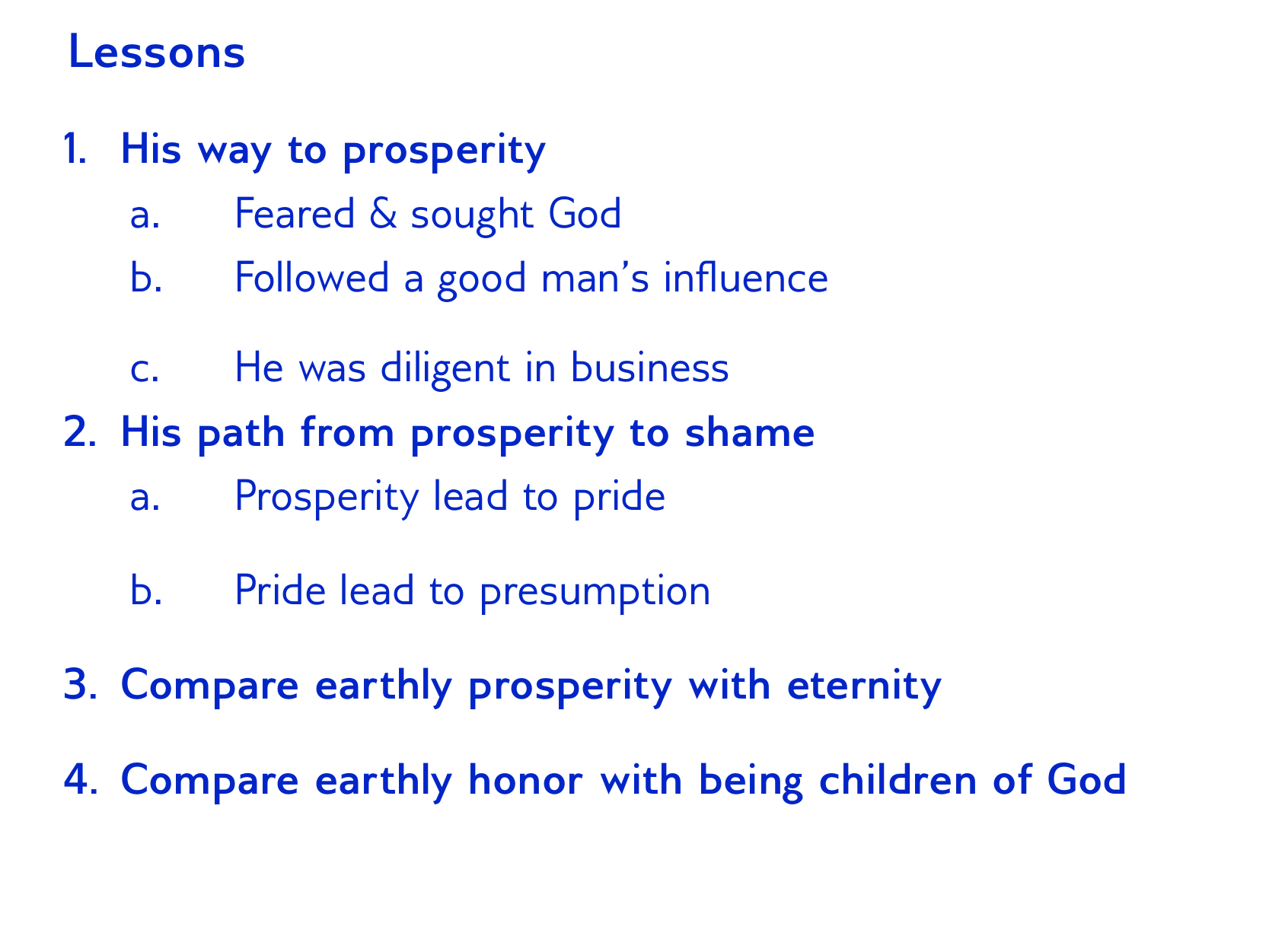

# Lessons
1.	His way to prosperity
a.	Feared & sought God
b.	Followed a good man’s influence
c.	He was diligent in business
2.	His path from prosperity to shame
a.	Prosperity lead to pride
b.	Pride lead to presumption
3.	Compare earthly prosperity with eternity
4.	Compare earthly honor with being children of God